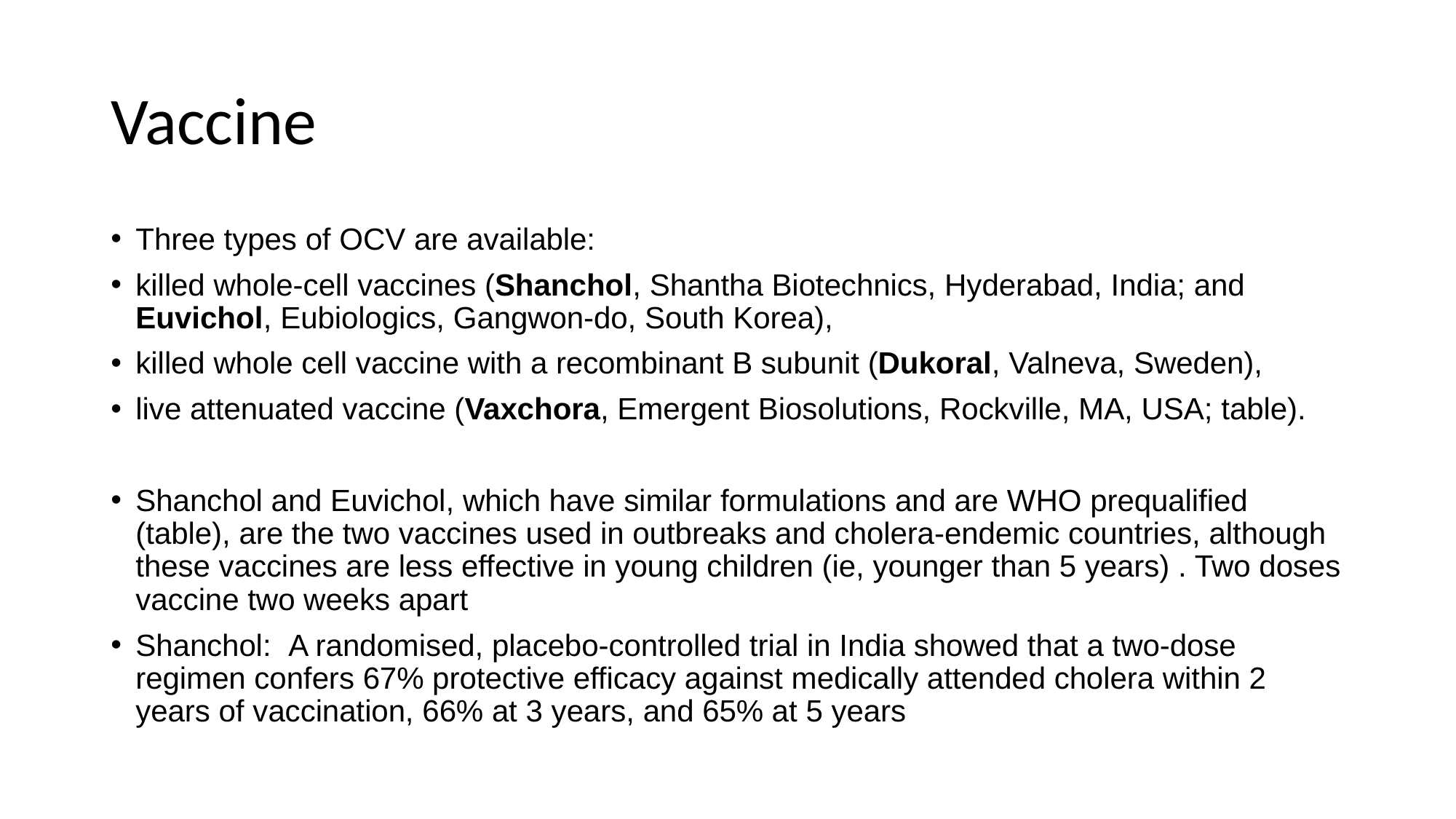

# Vaccine
Three types of OCV are available:
killed whole-cell vaccines (Shanchol, Shantha Biotechnics, Hyderabad, India; and Euvichol, Eubiologics, Gangwon-do, South Korea),
killed whole cell vaccine with a recombinant B subunit (Dukoral, Valneva, Sweden),
live attenuated vaccine (Vaxchora, Emergent Biosolutions, Rockville, MA, USA; table).

Shanchol and Euvichol, which have similar formulations and are WHO prequalified (table), are the two vaccines used in outbreaks and cholera-endemic countries, although these vaccines are less effective in young children (ie, younger than 5 years) . Two doses vaccine two weeks apart
Shanchol:  A randomised, placebo-controlled trial in India showed that a two-dose regimen confers 67% protective efficacy against medically attended cholera within 2 years of vaccination, 66% at 3 years, and 65% at 5 years